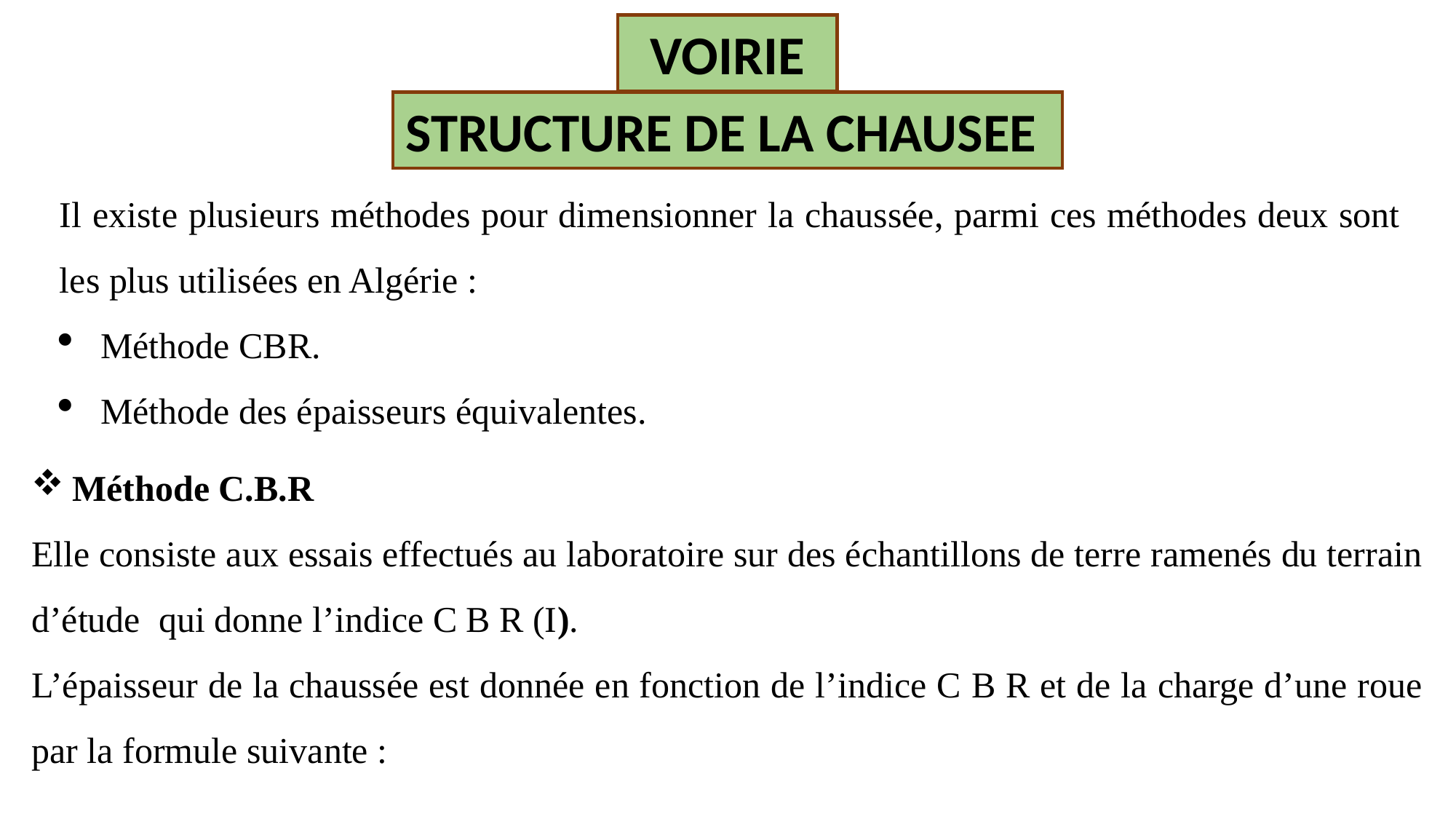

VOIRIE
STRUCTURE DE LA CHAUSEE
Il existe plusieurs méthodes pour dimensionner la chaussée, parmi ces méthodes deux sont les plus utilisées en Algérie :
Méthode CBR.
Méthode des épaisseurs équivalentes.
Méthode C.B.R
Elle consiste aux essais effectués au laboratoire sur des échantillons de terre ramenés du terrain d’étude  qui donne l’indice C B R (I).
L’épaisseur de la chaussée est donnée en fonction de l’indice C B R et de la charge d’une roue par la formule suivante :